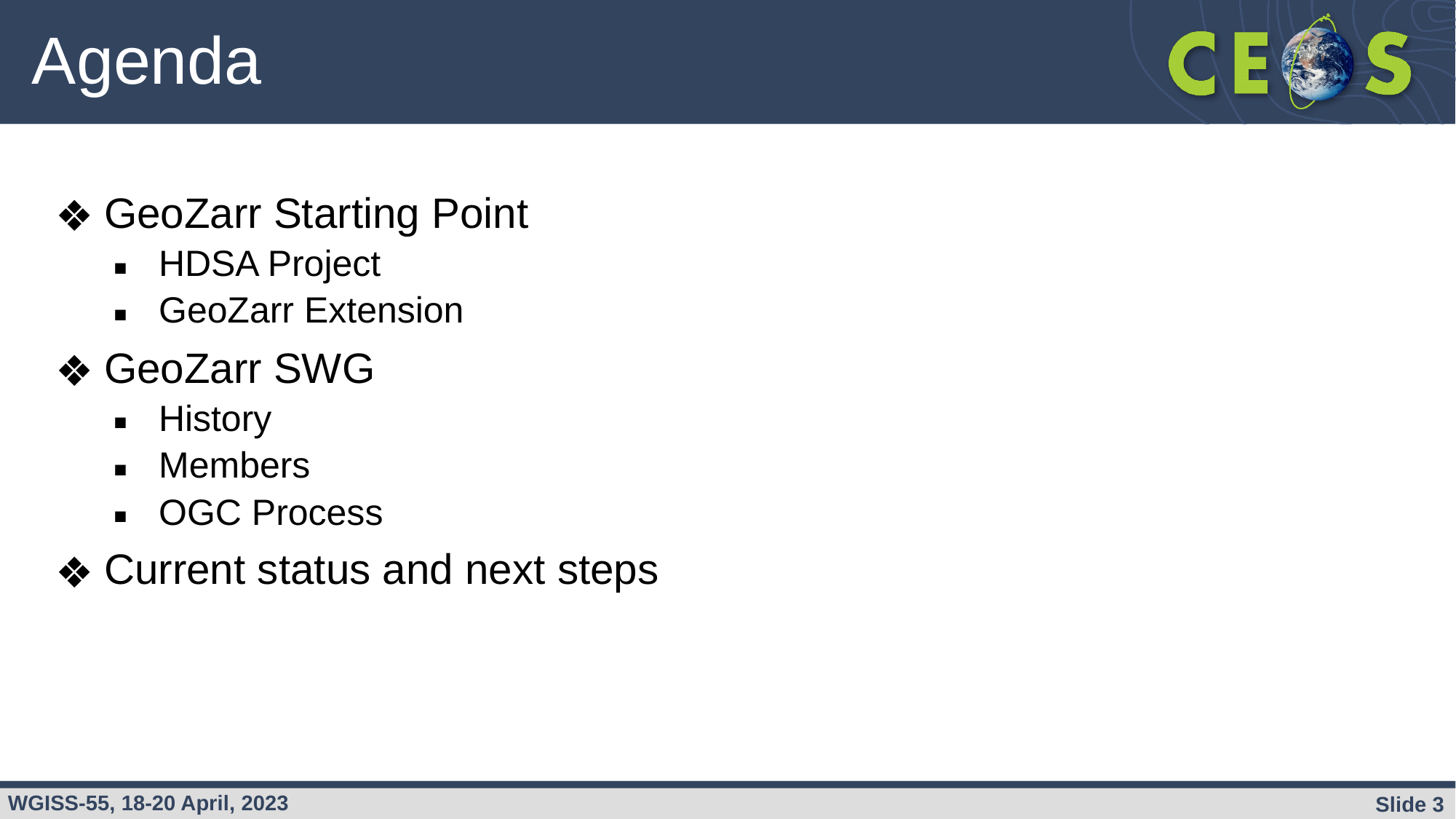

# Agenda
GeoZarr Starting Point
HDSA Project
GeoZarr Extension
GeoZarr SWG
History
Members
OGC Process
Current status and next steps